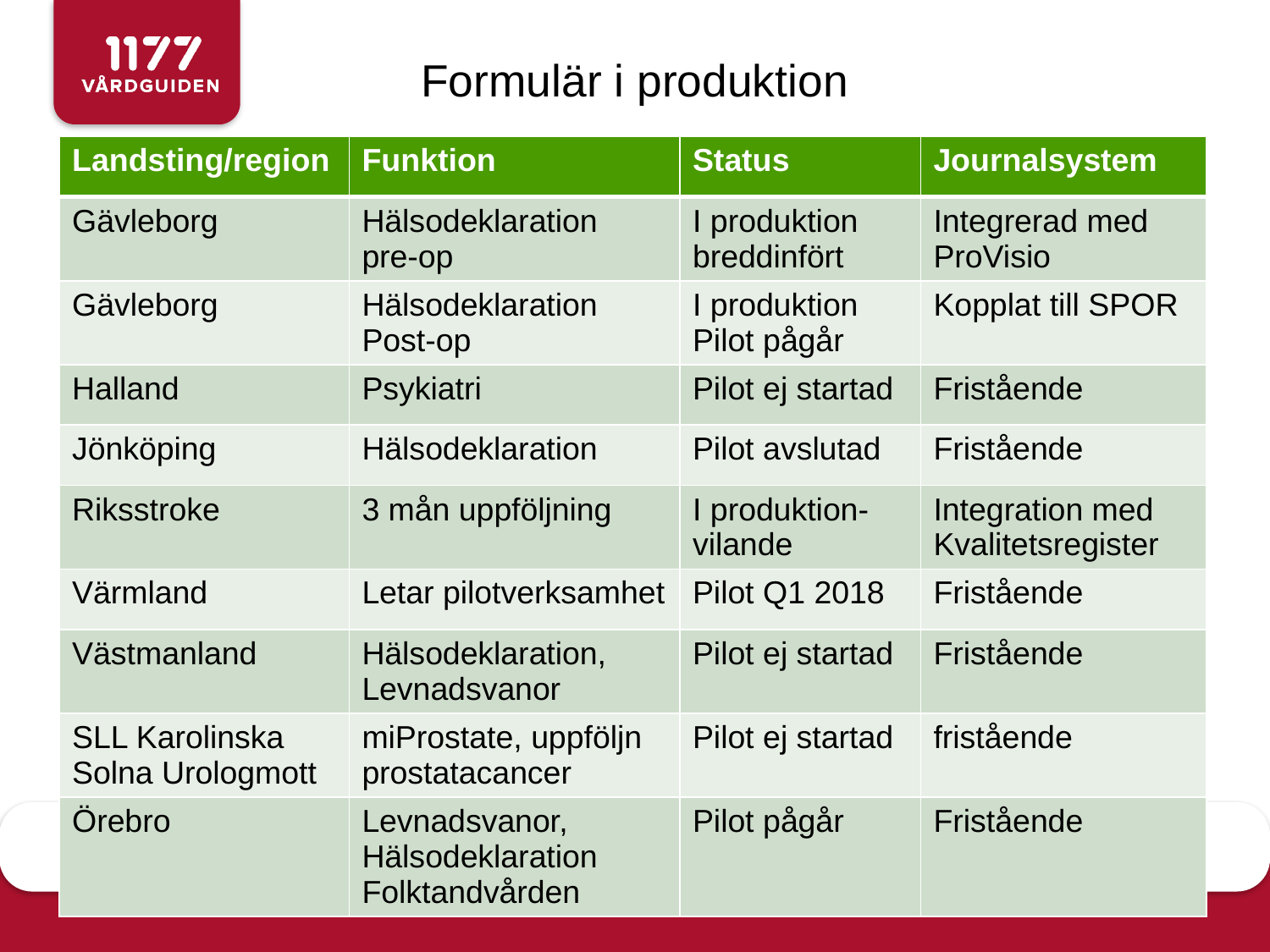

# Formulär i produktion
| Landsting/region | Funktion | Status | Journalsystem |
| --- | --- | --- | --- |
| Gävleborg | Hälsodeklaration pre-op | I produktion breddinfört | Integrerad med ProVisio |
| Gävleborg | Hälsodeklaration Post-op | I produktion Pilot pågår | Kopplat till SPOR |
| Halland | Psykiatri | Pilot ej startad | Fristående |
| Jönköping | Hälsodeklaration | Pilot avslutad | Fristående |
| Riksstroke | 3 mån uppföljning | I produktion-vilande | Integration med Kvalitetsregister |
| Värmland | Letar pilotverksamhet | Pilot Q1 2018 | Fristående |
| Västmanland | Hälsodeklaration, Levnadsvanor | Pilot ej startad | Fristående |
| SLL Karolinska Solna Urologmott | miProstate, uppföljn prostatacancer | Pilot ej startad | fristående |
| Örebro | Levnadsvanor, Hälsodeklaration Folktandvården | Pilot pågår | Fristående |